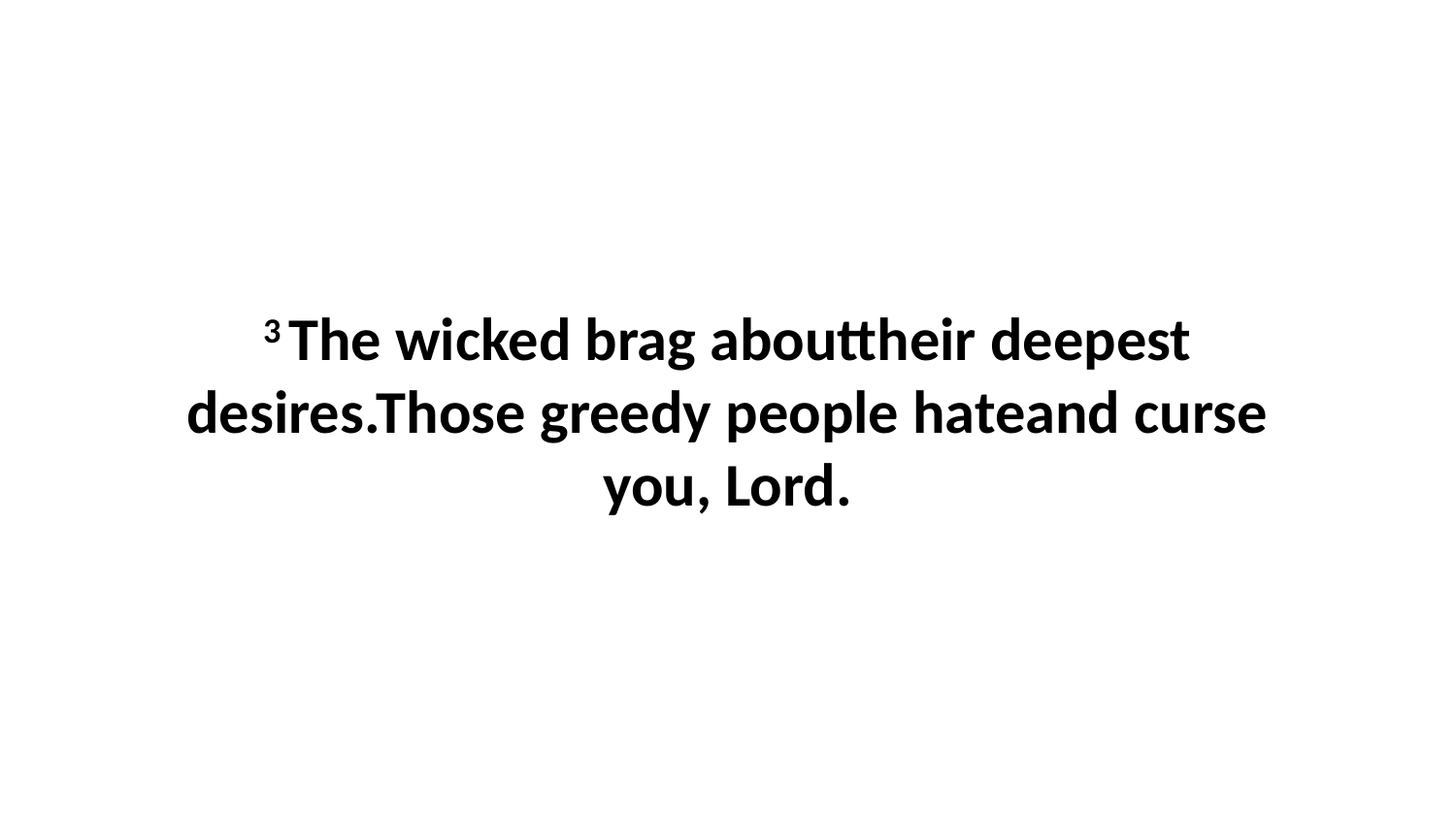

3 The wicked brag abouttheir deepest desires.Those greedy people hateand curse you, Lord.